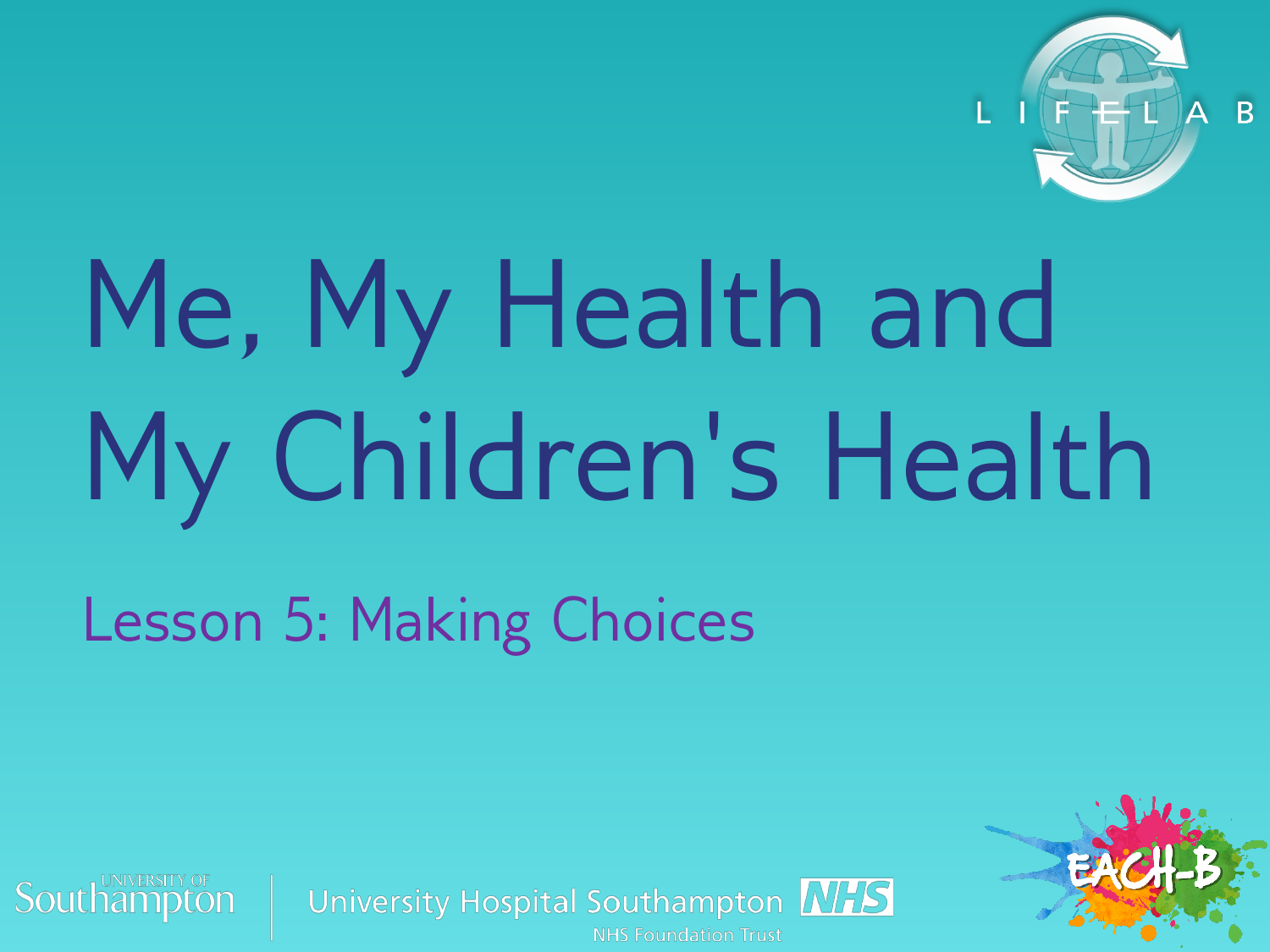

# Me, My Health and My Children's Health
Lesson 5: Making Choices